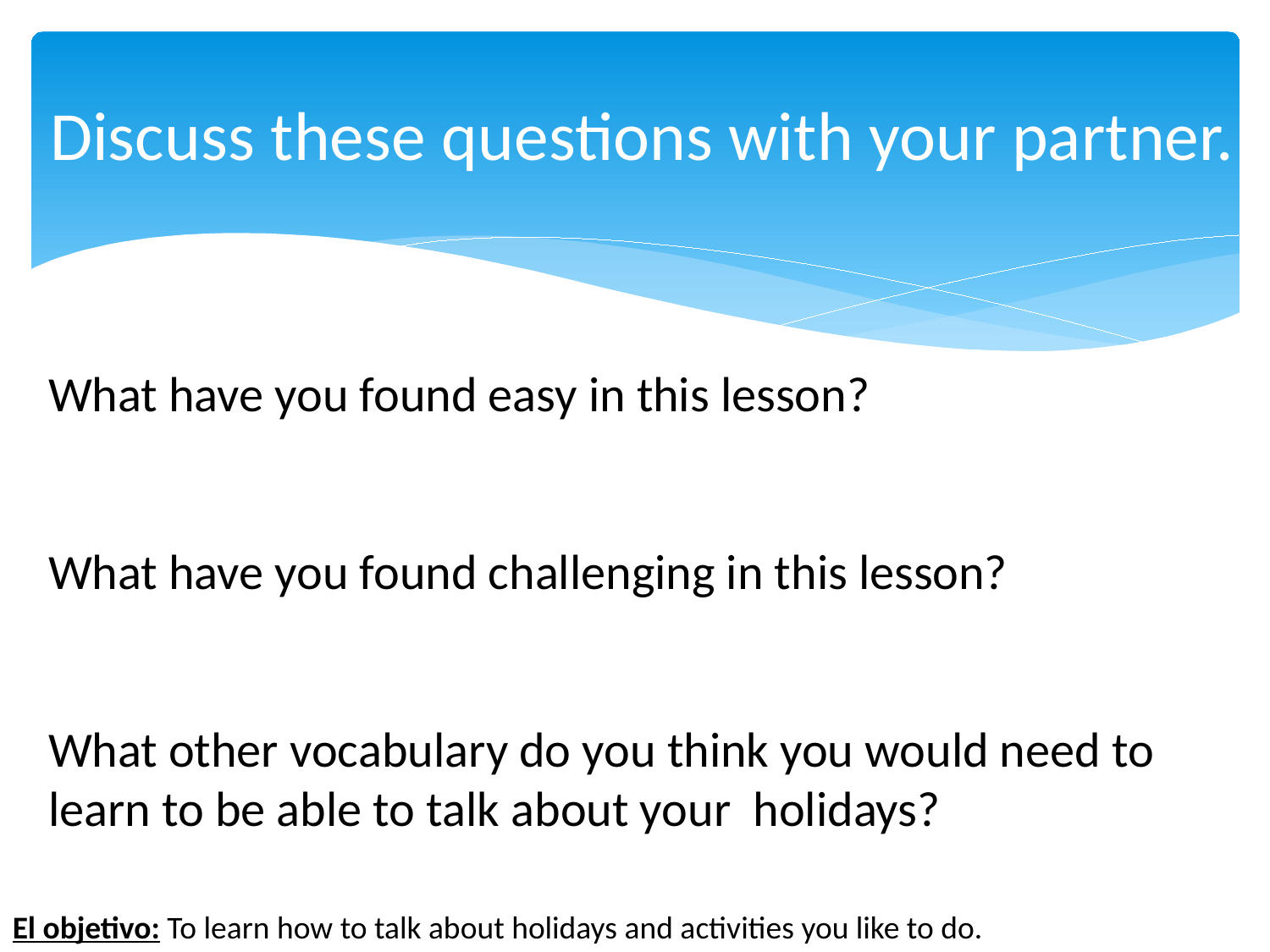

# Discuss these questions with your partner.
What have you found easy in this lesson?

What have you found challenging in this lesson?

What other vocabulary do you think you would need to learn to be able to talk about your  holidays?
El objetivo: To learn how to talk about holidays and activities you like to do.